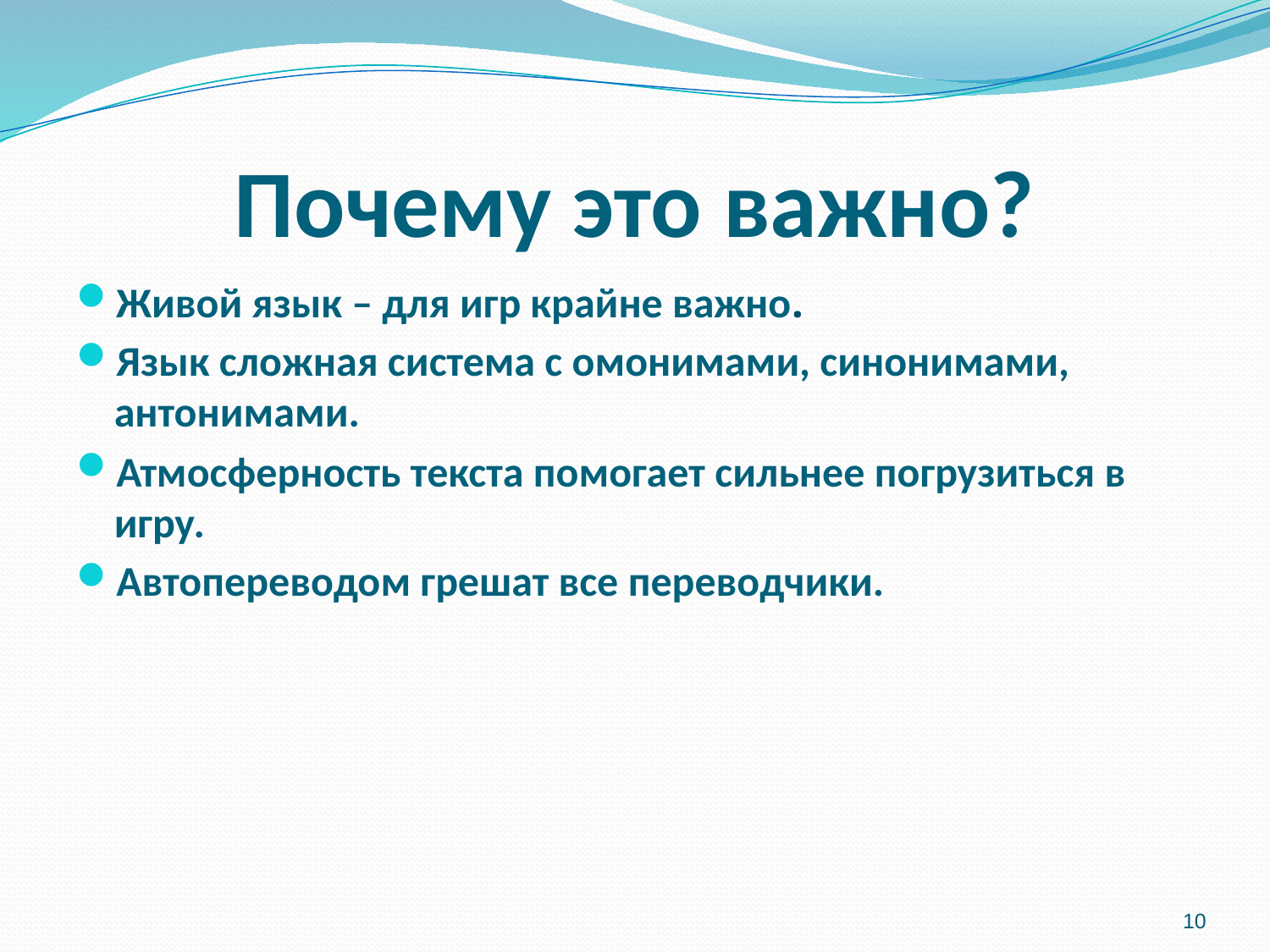

# Почему это важно?
Живой язык – для игр крайне важно.
Язык сложная система с омонимами, синонимами, антонимами.
Атмосферность текста помогает сильнее погрузиться в игру.
Автопереводом грешат все переводчики.
10